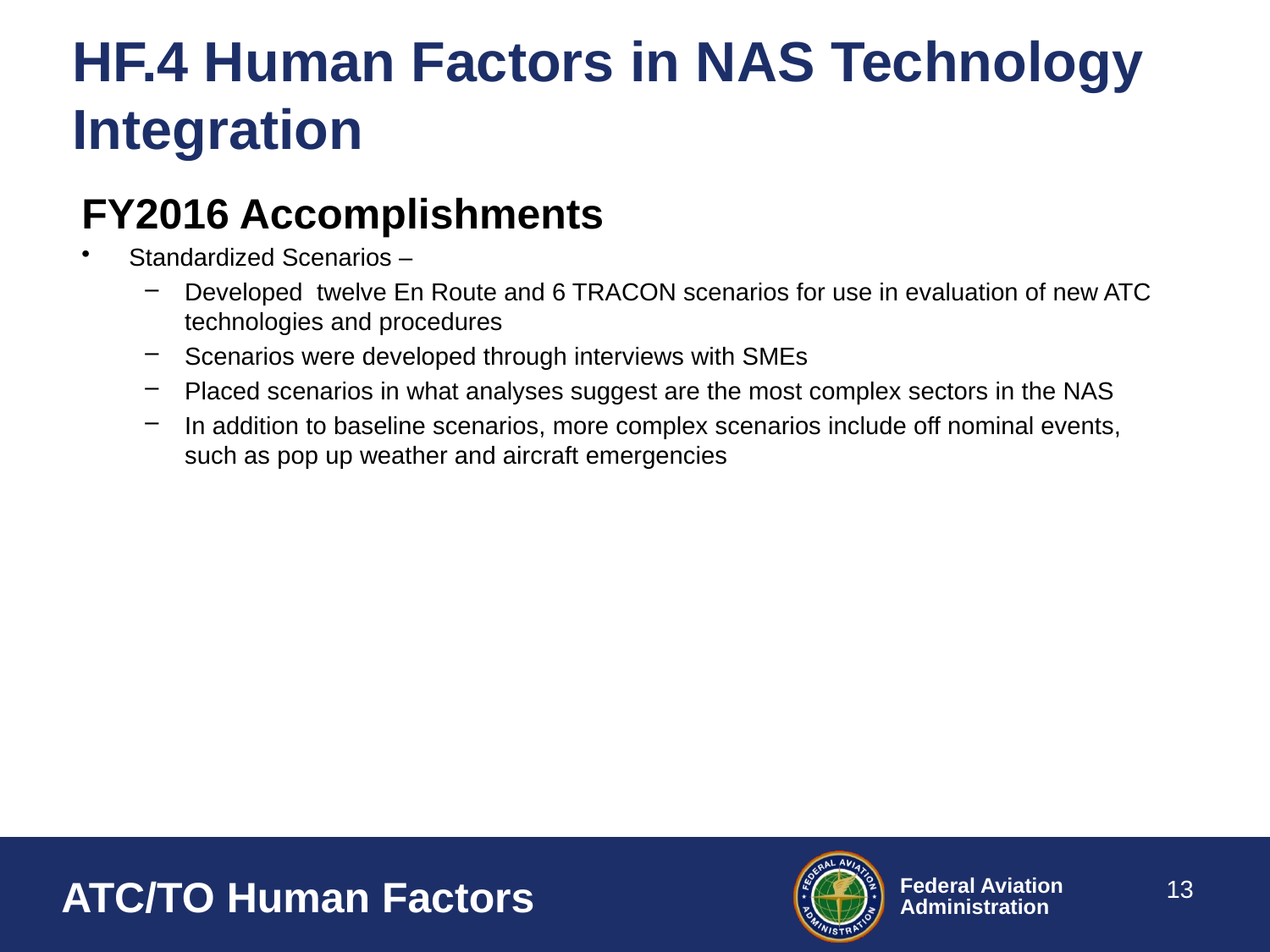

# HF.4 Human Factors in NAS Technology Integration
FY2016 Accomplishments
Standardized Scenarios –
Developed  twelve En Route and 6 TRACON scenarios for use in evaluation of new ATC technologies and procedures
Scenarios were developed through interviews with SMEs
Placed scenarios in what analyses suggest are the most complex sectors in the NAS
In addition to baseline scenarios, more complex scenarios include off nominal events, such as pop up weather and aircraft emergencies
13